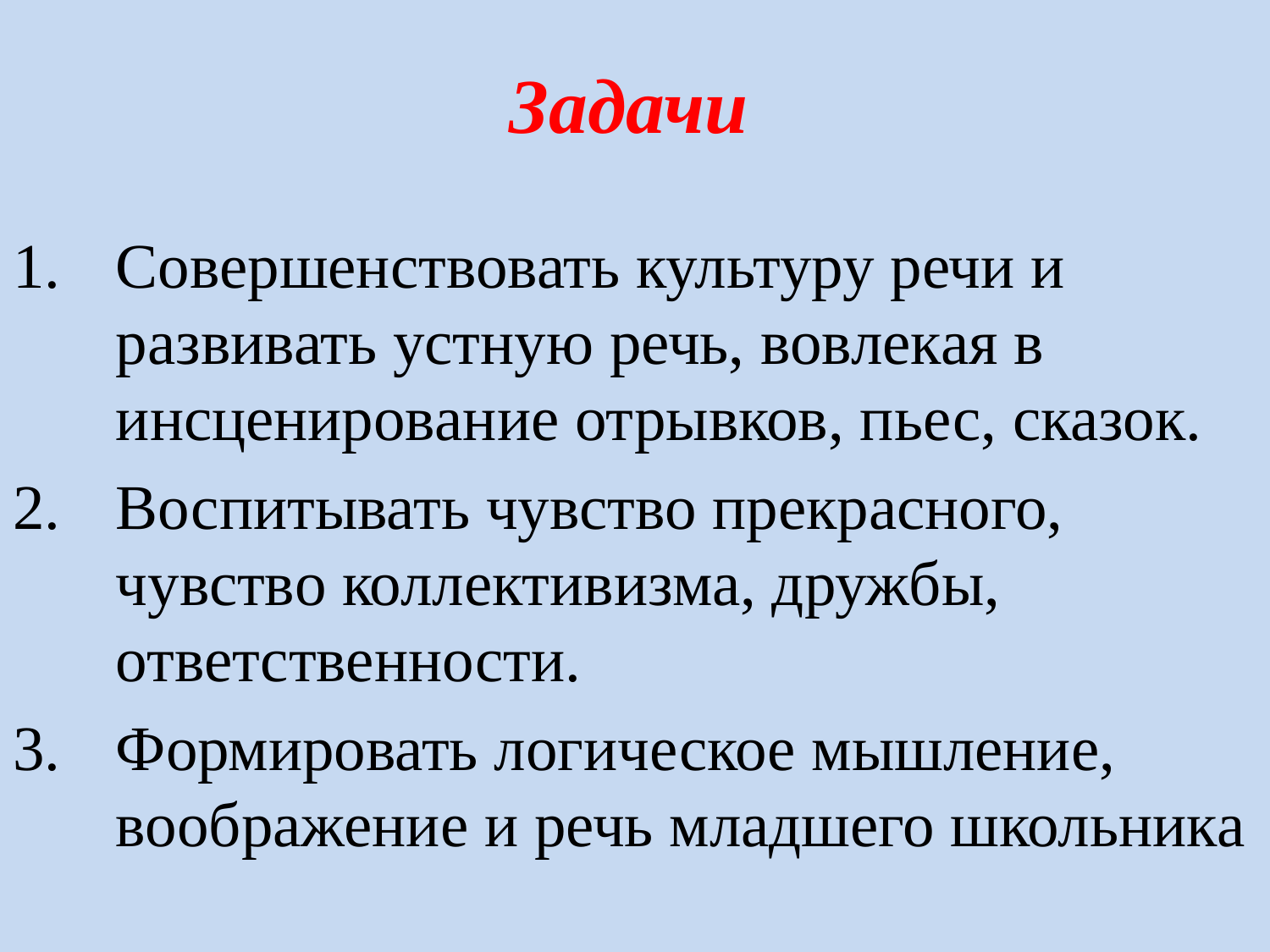

# Задачи
Совершенствовать культуру речи и развивать устную речь, вовлекая в инсценирование отрывков, пьес, сказок.
Воспитывать чувство прекрасного, чувство коллективизма, дружбы, ответственности.
Формировать логическое мышление, воображение и речь младшего школьника